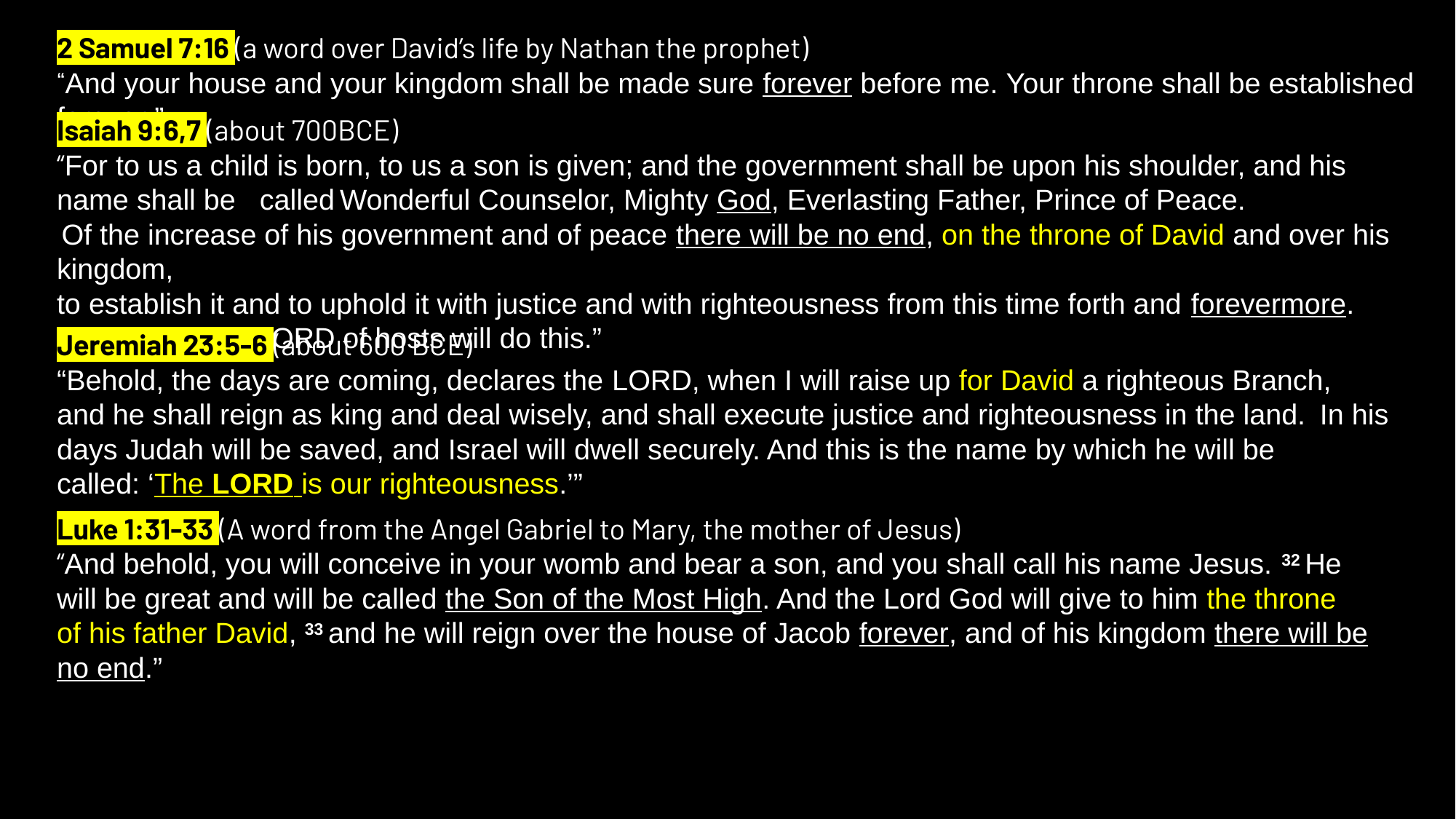

2 Samuel 7:16 (a word over David’s life by Nathan the prophet)
“And your house and your kingdom shall be made sure forever before me. Your throne shall be established forever.”
Isaiah 9:6,7 (about 700BCE)
“For to us a child is born, to us a son is given; and the government shall be upon his shoulder, and his name shall be   called Wonderful Counselor, Mighty God, Everlasting Father, Prince of Peace.
 Of the increase of his government and of peace there will be no end, on the throne of David and over his kingdom,
to establish it and to uphold it with justice and with righteousness from this time forth and forevermore.
The zeal of the Lord of hosts will do this.”
Jeremiah 23:5-6 (about 600 BCE)
“Behold, the days are coming, declares the Lord, when I will raise up for David a righteous Branch, and he shall reign as king and deal wisely, and shall execute justice and righteousness in the land.  In his days Judah will be saved, and Israel will dwell securely. And this is the name by which he will be called: ‘The Lord is our righteousness.’”.
Luke 1:31-33 (A word from the Angel Gabriel to Mary, the mother of Jesus)
“And behold, you will conceive in your womb and bear a son, and you shall call his name Jesus. 32 He will be great and will be called the Son of the Most High. And the Lord God will give to him the throne of his father David, 33 and he will reign over the house of Jacob forever, and of his kingdom there will be no end.”